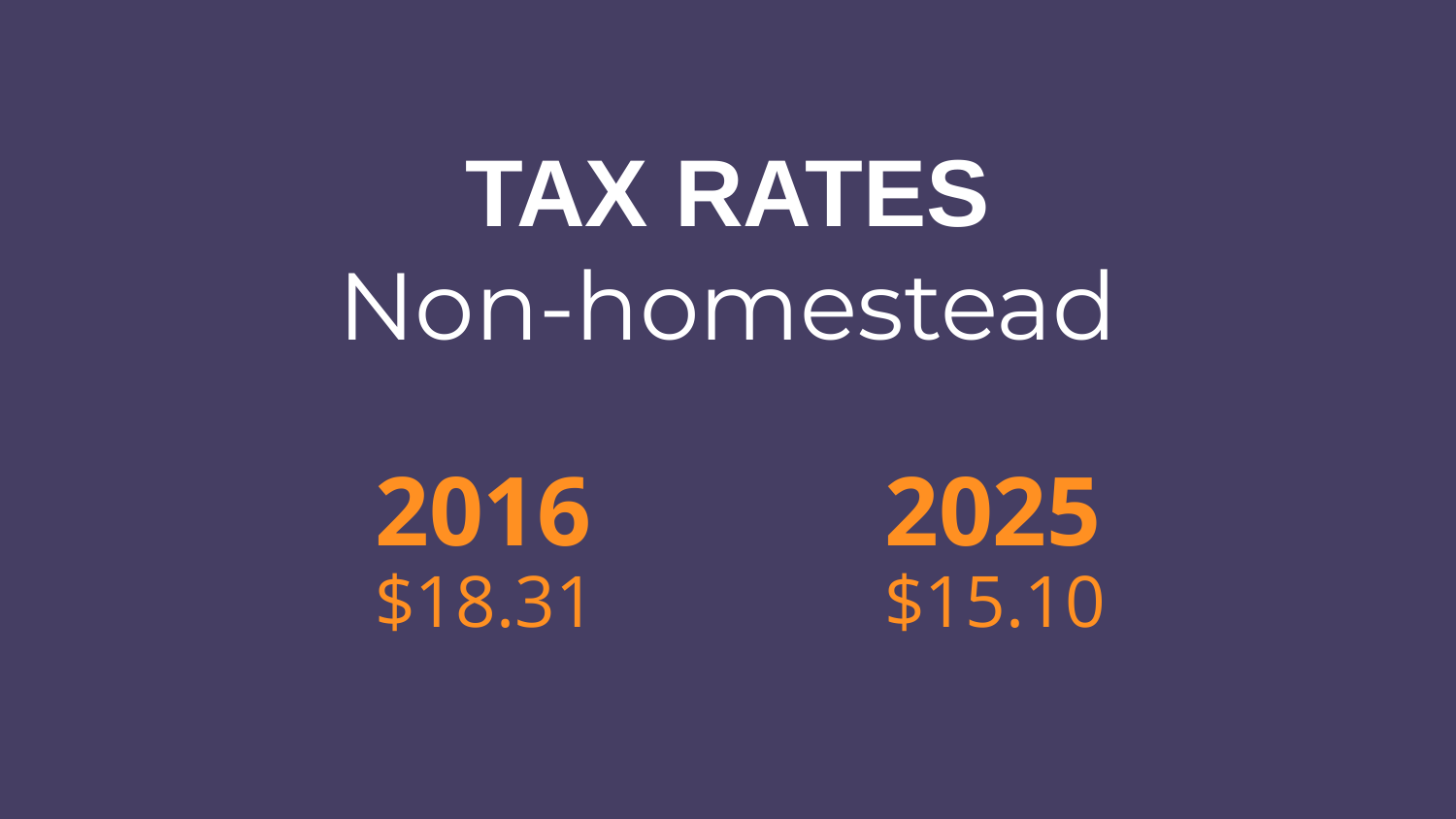

# TAX RATES
Non-homestead
2016      	2025
$18.31		$15.10